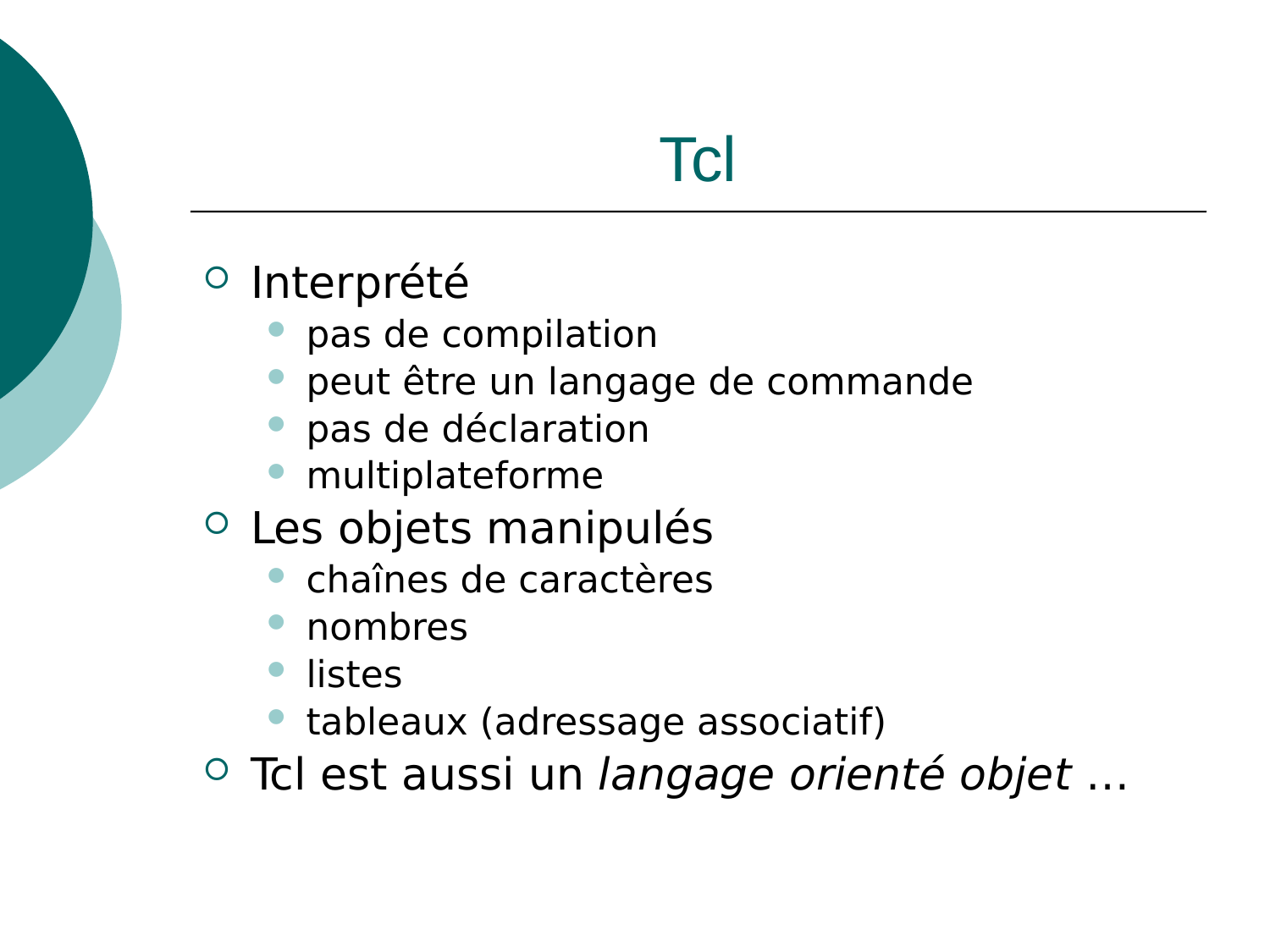

# Tcl
Interprété
pas de compilation
peut être un langage de commande
pas de déclaration
multiplateforme
Les objets manipulés
chaînes de caractères
nombres
listes
tableaux (adressage associatif)
Tcl est aussi un langage orienté objet …